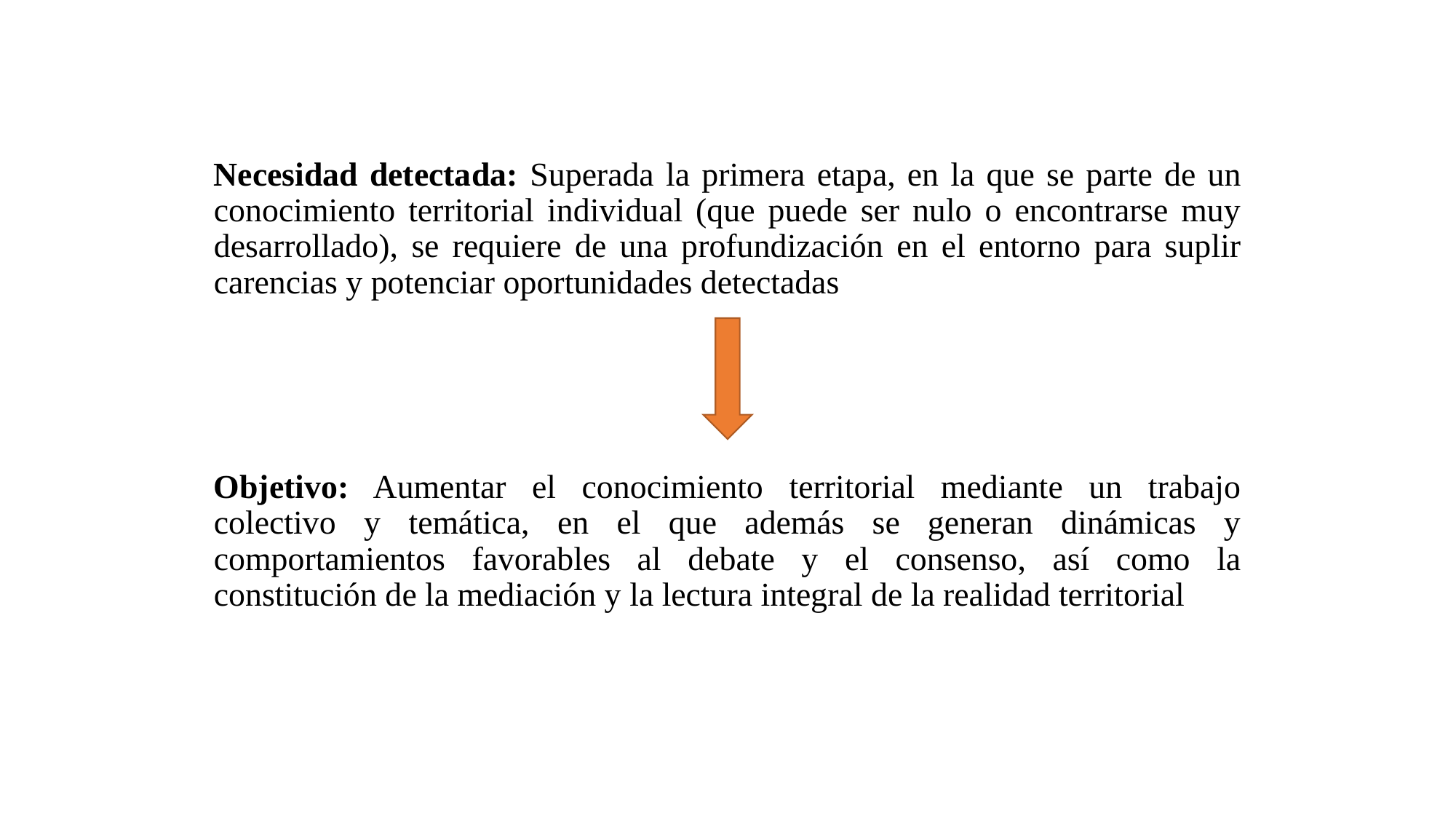

Necesidad detectada: Superada la primera etapa, en la que se parte de un conocimiento territorial individual (que puede ser nulo o encontrarse muy desarrollado), se requiere de una profundización en el entorno para suplir carencias y potenciar oportunidades detectadas

Objetivo: Aumentar el conocimiento territorial mediante un trabajo colectivo y temática, en el que además se generan dinámicas y comportamientos favorables al debate y el consenso, así como la constitución de la mediación y la lectura integral de la realidad territorial